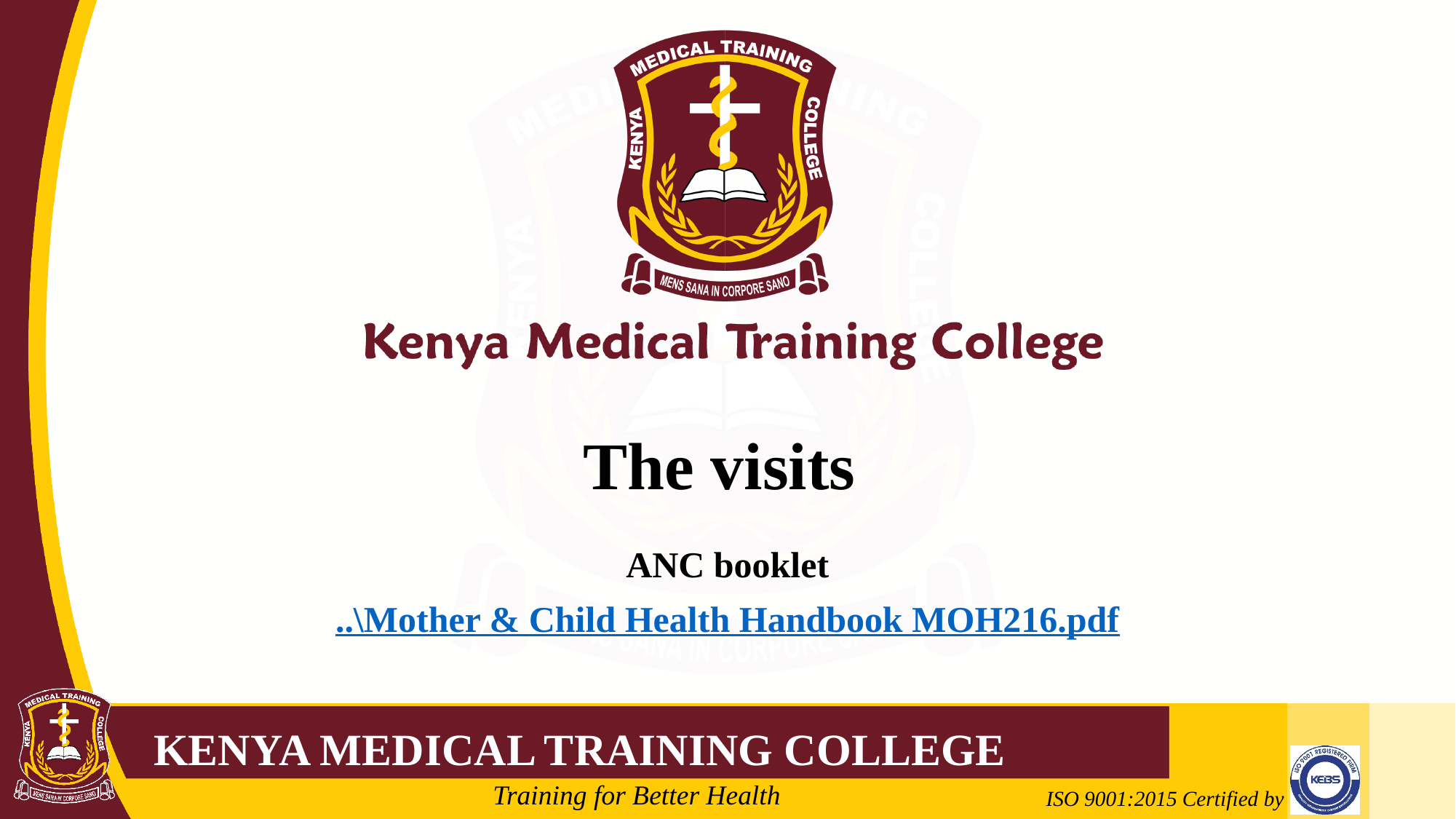

# The visits
ANC booklet
..\Mother & Child Health Handbook MOH216.pdf